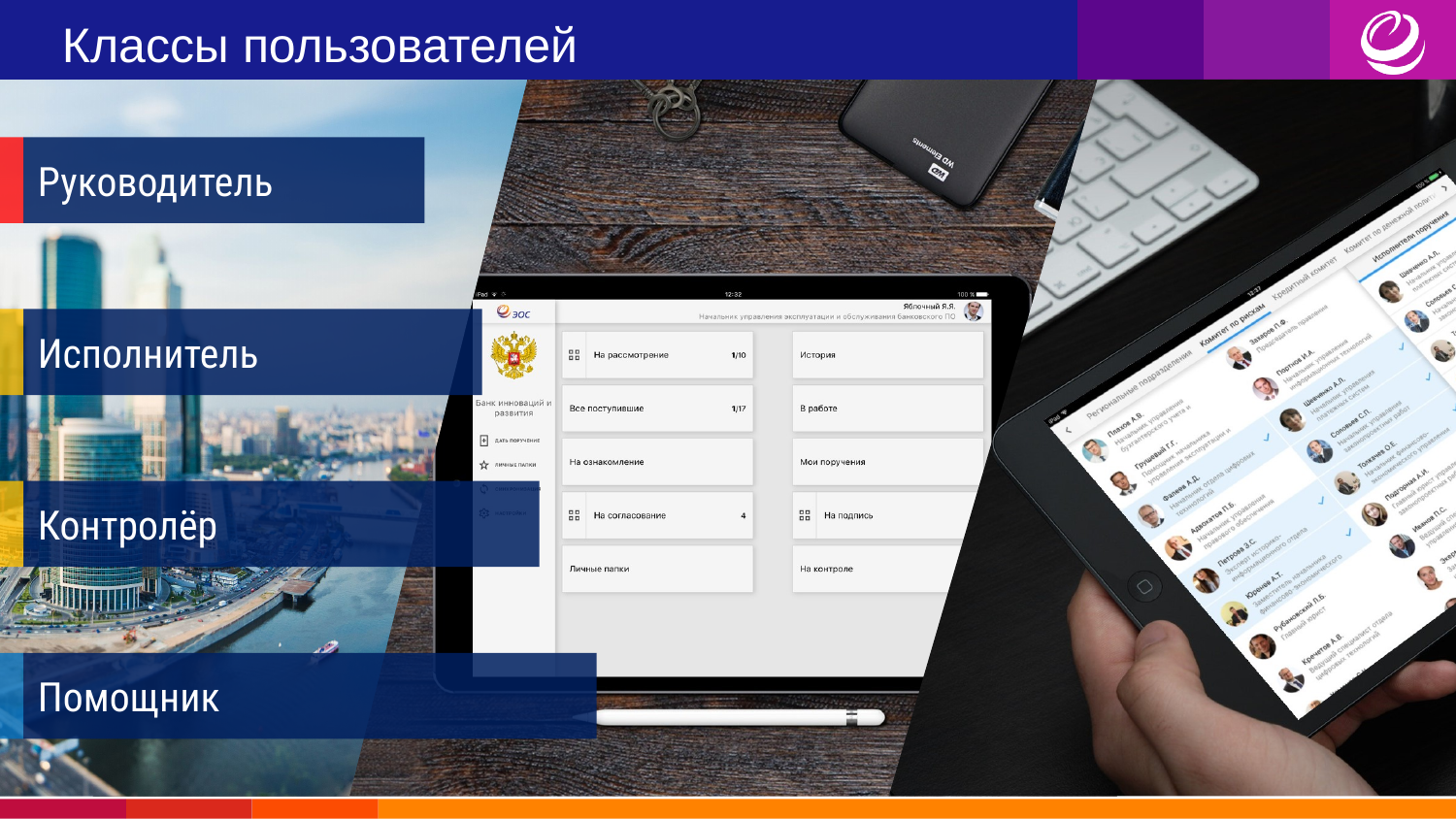

# Классы пользователей

Руководитель

Исполнитель

Контролёр

Помощник